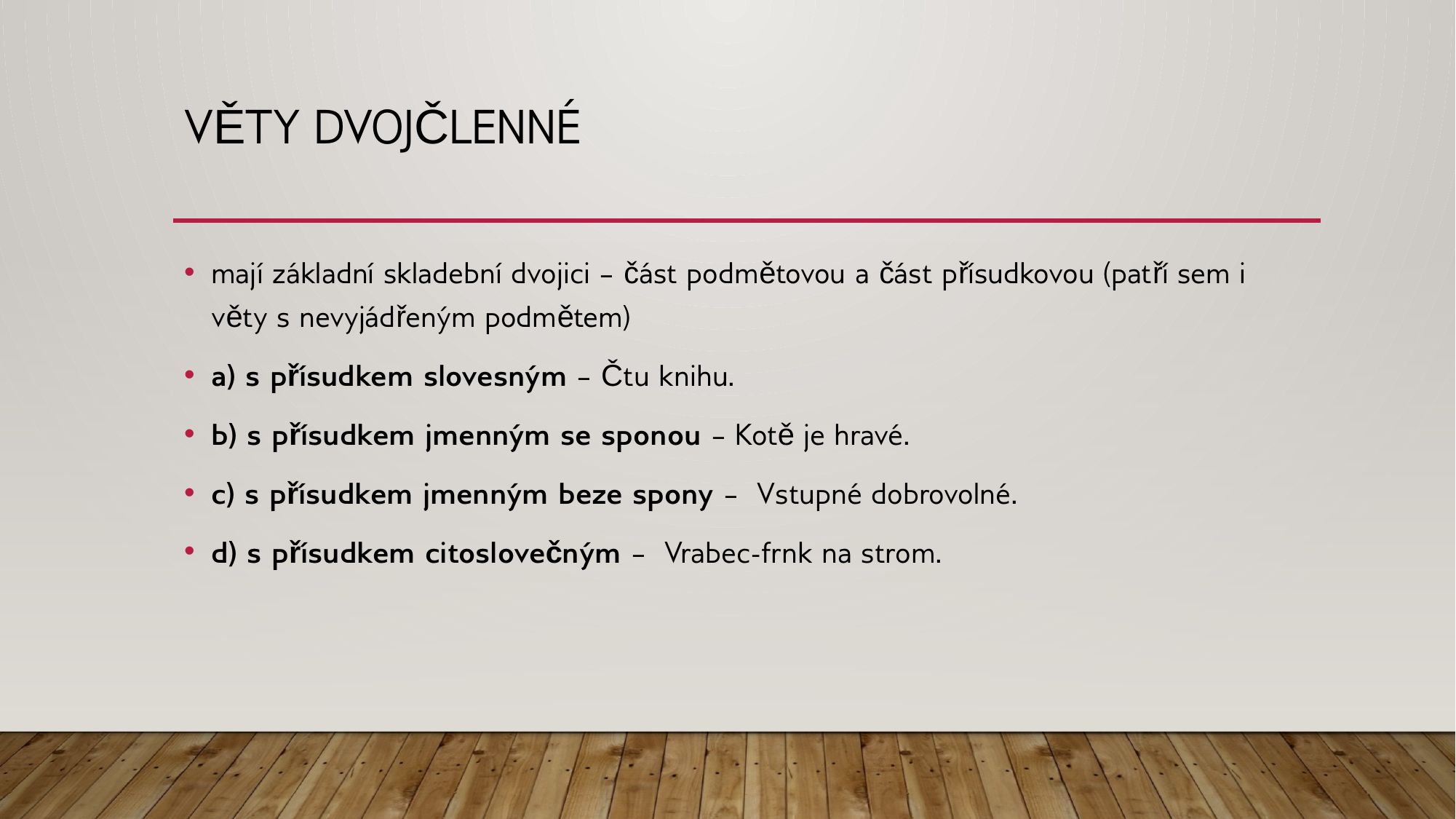

# Věty dvojčlenné
mají základní skladební dvojici – část podmětovou a část přísudkovou (patří sem i věty s nevyjádřeným podmětem)
a) s přísudkem slovesným – Čtu knihu.
b) s přísudkem jmenným se sponou – Kotě je hravé.
c) s přísudkem jmenným beze spony –  Vstupné dobrovolné.
d) s přísudkem citoslovečným –  Vrabec-frnk na strom.